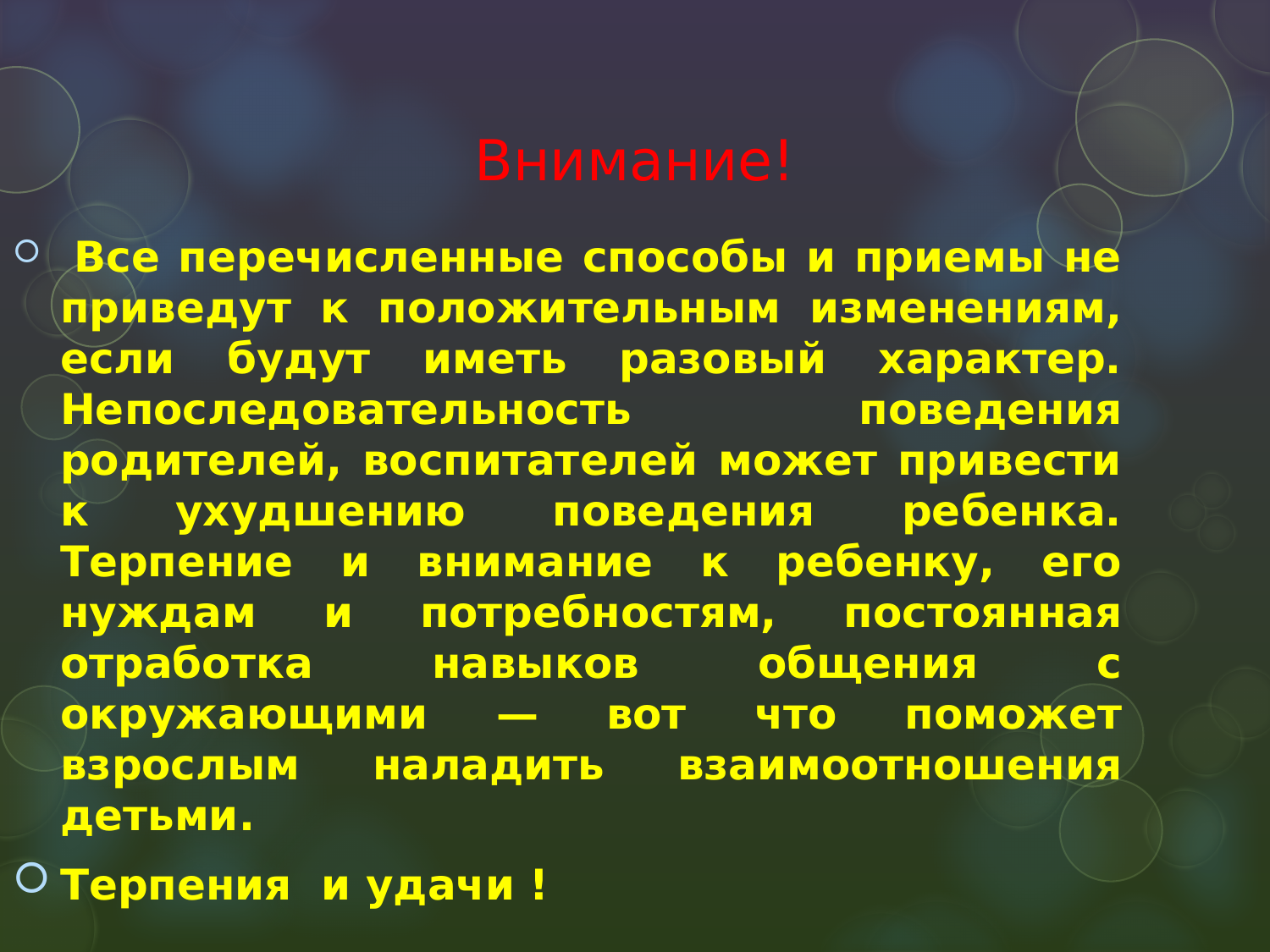

# Внимание!
 Все перечисленные способы и приемы не приведут к положительным изменениям, если будут иметь разовый характер. Непоследовательность поведения родителей, воспитателей может привести к ухудшению поведения ребенка. Терпение и внимание к ребенку, его нуждам и потребностям, постоянная отработка навыков общения с окружающими — вот что поможет взрослым наладить взаимоотношения детьми.
Терпения  и удачи !